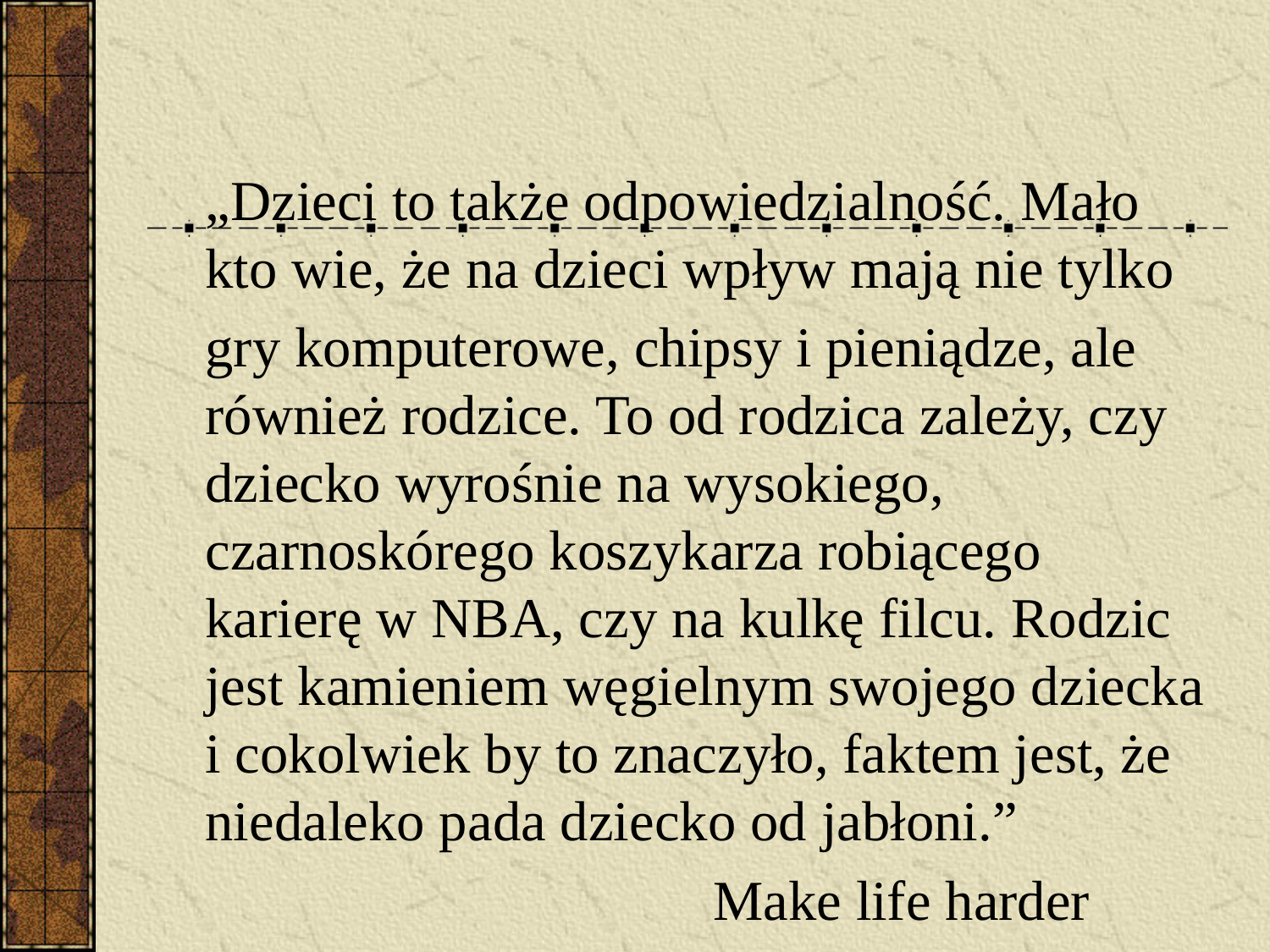

„Dzieci to także odpowiedzialność. Mało kto wie, że na dzieci wpływ mają nie tylko
	gry komputerowe, chipsy i pieniądze, ale również rodzice. To od rodzica zależy, czy dziecko wyrośnie na wysokiego, czarnoskórego koszykarza robiącego karierę w NBA, czy na kulkę filcu. Rodzic jest kamieniem węgielnym swojego dziecka i cokolwiek by to znaczyło, faktem jest, że niedaleko pada dziecko od jabłoni.”
					Make life harder

#